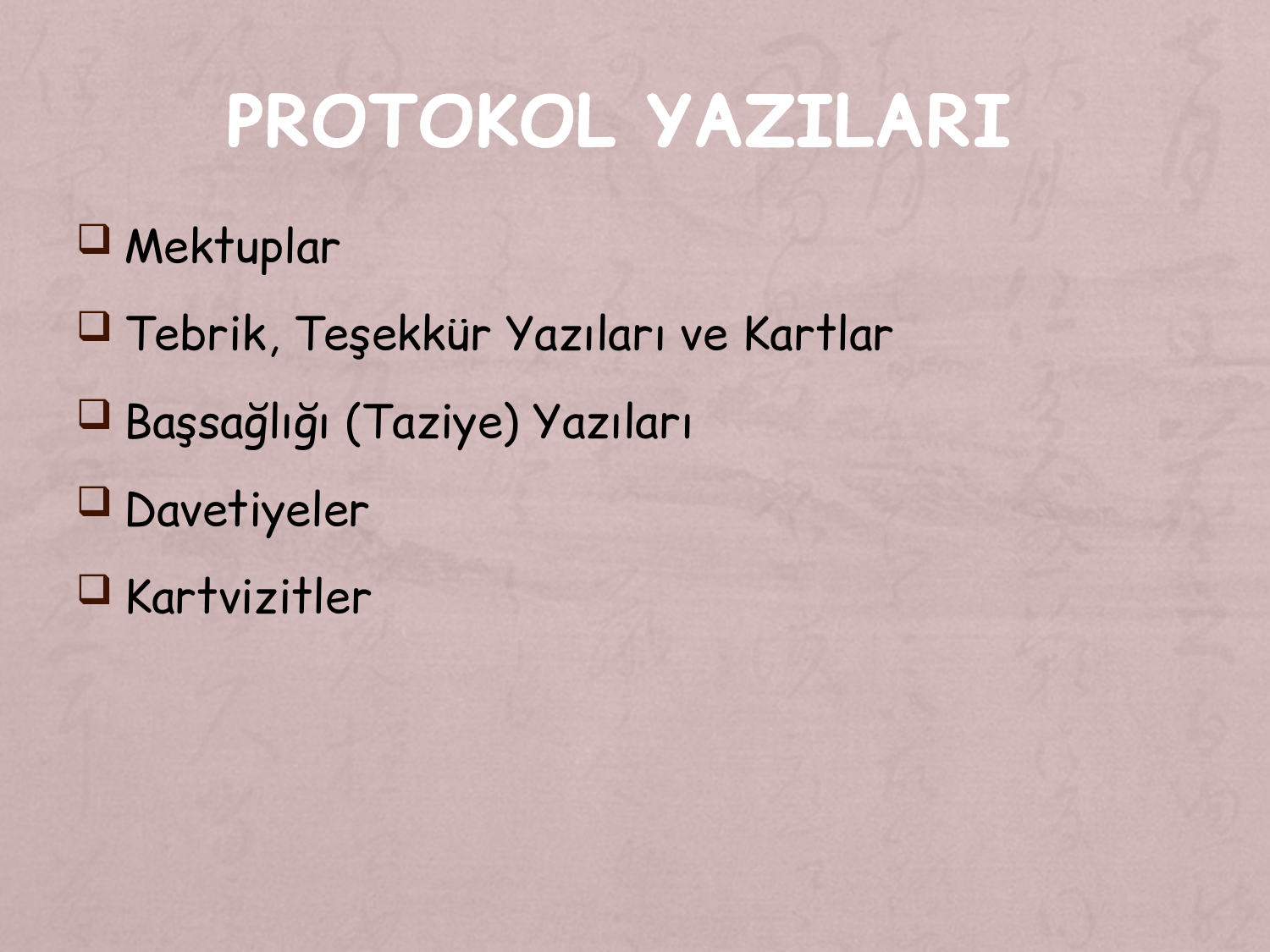

# PROTOKOL YAZILARI
Mektuplar
Tebrik, Teşekkür Yazıları ve Kartlar
Başsağlığı (Taziye) Yazıları
Davetiyeler
Kartvizitler